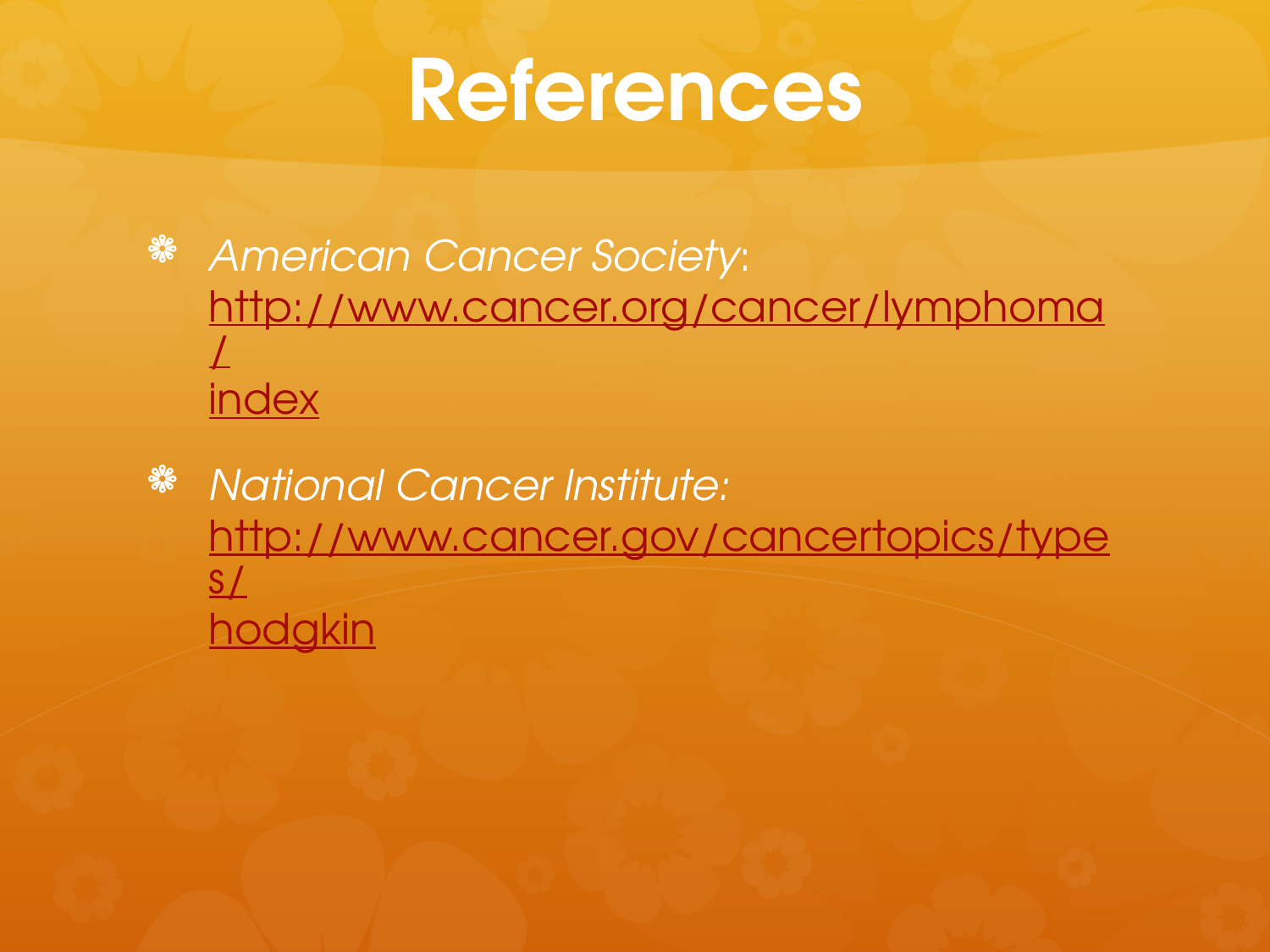

# References
American Cancer Society: http://www.cancer.org/cancer/lymphoma/index
National Cancer Institute:  http://www.cancer.gov/cancertopics/types/hodgkin